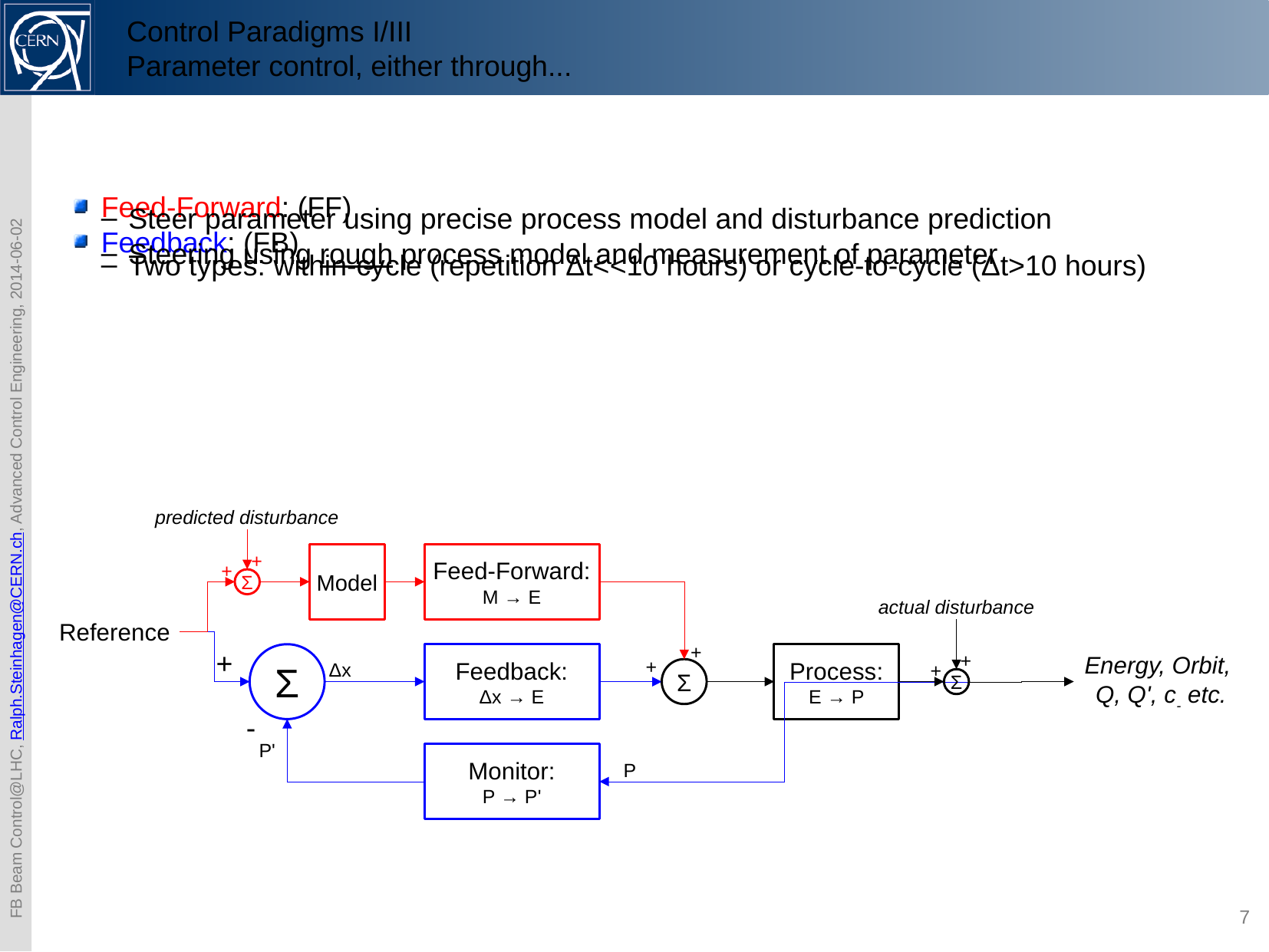

Control Paradigms I/III
Parameter control, either through...
Feed-Forward: (FF)
Steer parameter using precise process model and disturbance prediction

Feedback: (FB)
Steering using rough process model and measurement of parameter
Two types: within-cycle (repetition Δt<<10 hours) or cycle-to-cycle (Δt>10 hours)
predicted disturbance
+
Model
Feed-Forward:
M → E
+
Σ
Reference
actual disturbance
+
+
+
Σ
Feedback:
Δx → E
Process:
E → P
Energy, Orbit,
Q, Q', c- etc.
+
Δx
+
Σ
Σ
-
P'
Monitor:
P → P'
P